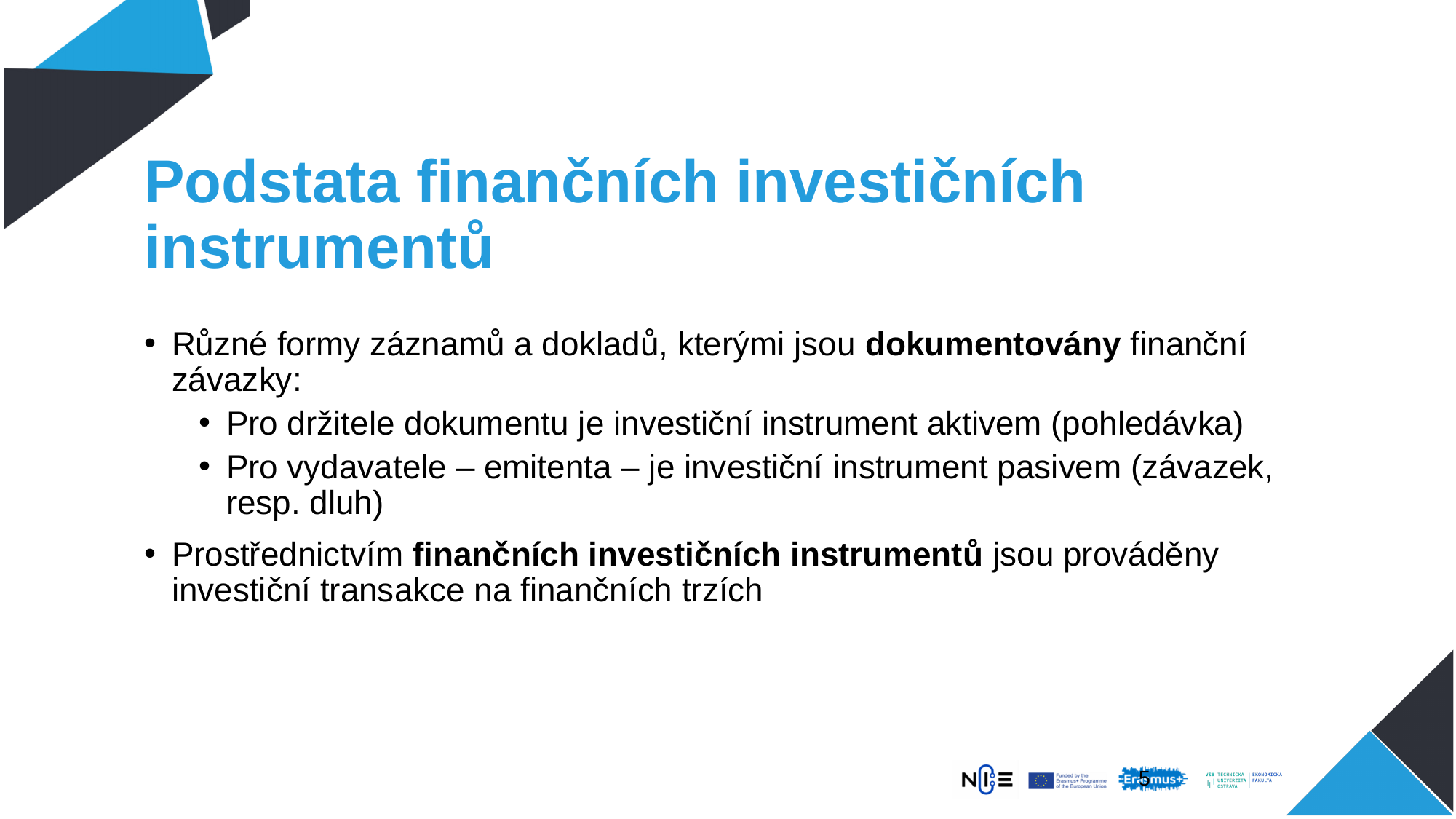

# Podstata finančních investičních instrumentů
Různé formy záznamů a dokladů, kterými jsou dokumentovány finanční závazky:
Pro držitele dokumentu je investiční instrument aktivem (pohledávka)
Pro vydavatele – emitenta – je investiční instrument pasivem (závazek, resp. dluh)
Prostřednictvím finančních investičních instrumentů jsou prováděny investiční transakce na finančních trzích

5